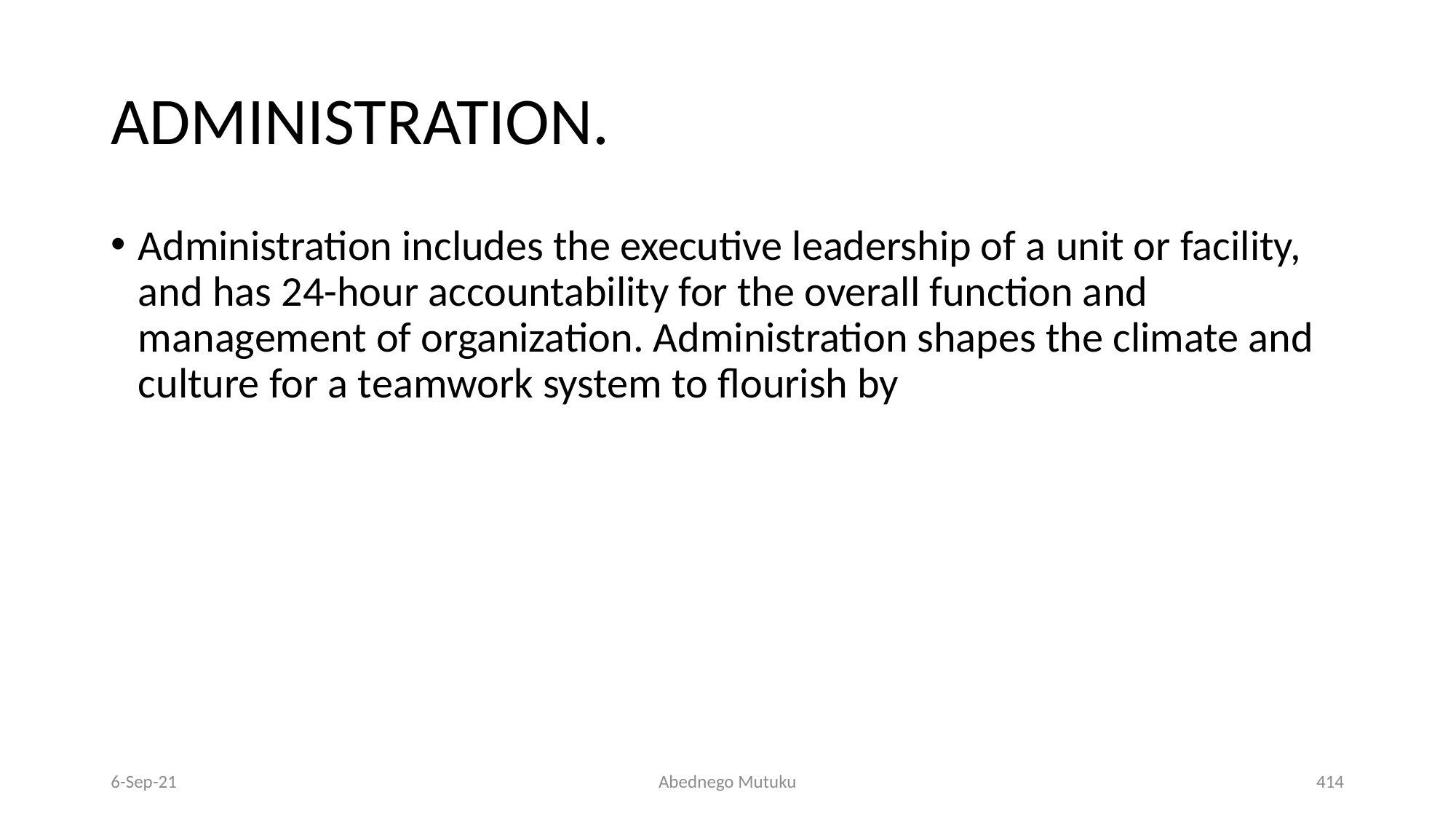

# ADMINISTRATION.
Administration includes the executive leadership of a unit or facility, and has 24-hour accountability for the overall function and management of organization. Administration shapes the climate and culture for a teamwork system to flourish by

6-Sep-21
Abednego Mutuku
414